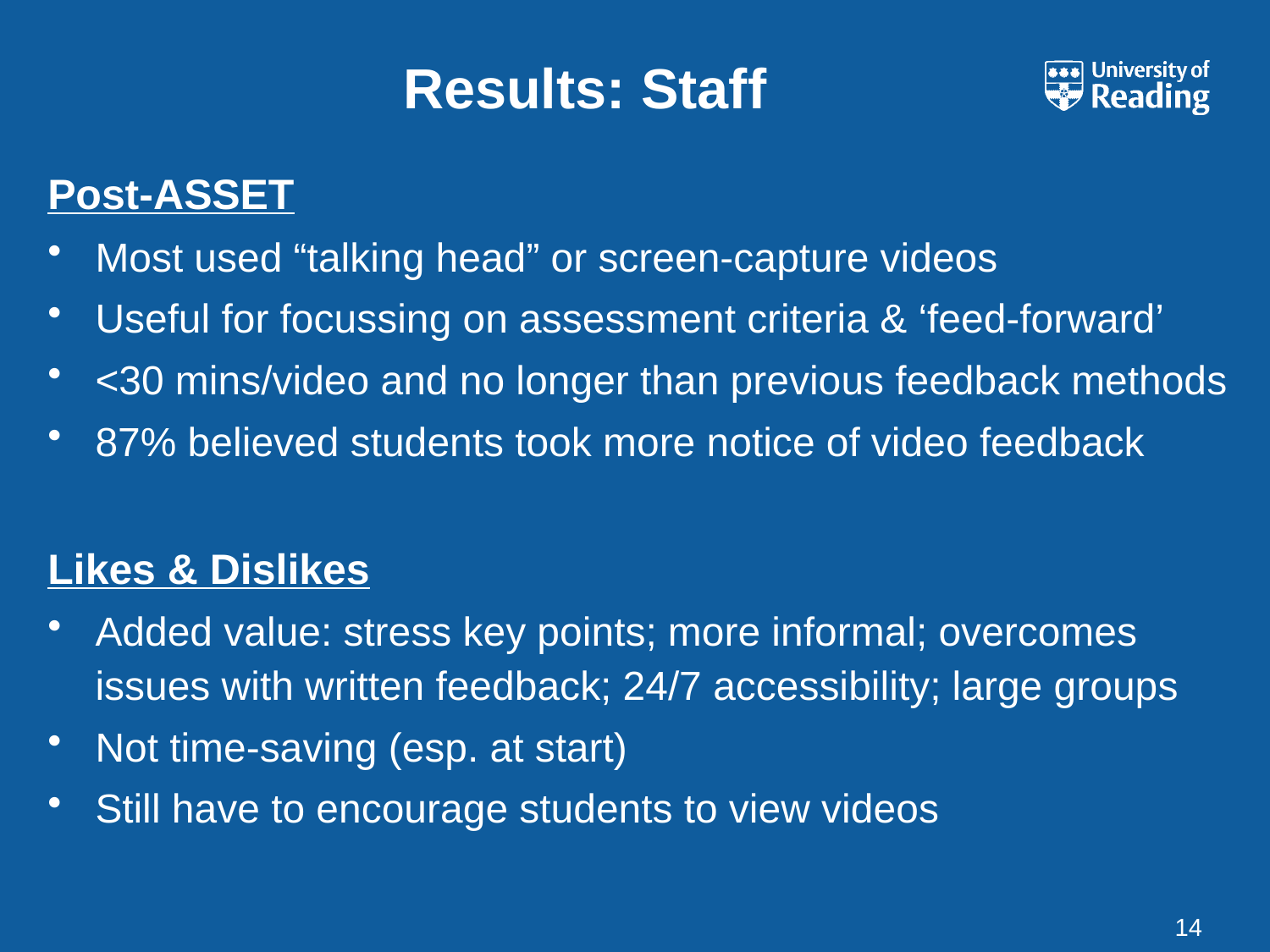

# Results: Staff
Post-ASSET
Most used “talking head” or screen-capture videos
Useful for focussing on assessment criteria & ‘feed-forward’
<30 mins/video and no longer than previous feedback methods
87% believed students took more notice of video feedback

Likes & Dislikes
Added value: stress key points; more informal; overcomes issues with written feedback; 24/7 accessibility; large groups
Not time-saving (esp. at start)
Still have to encourage students to view videos

14